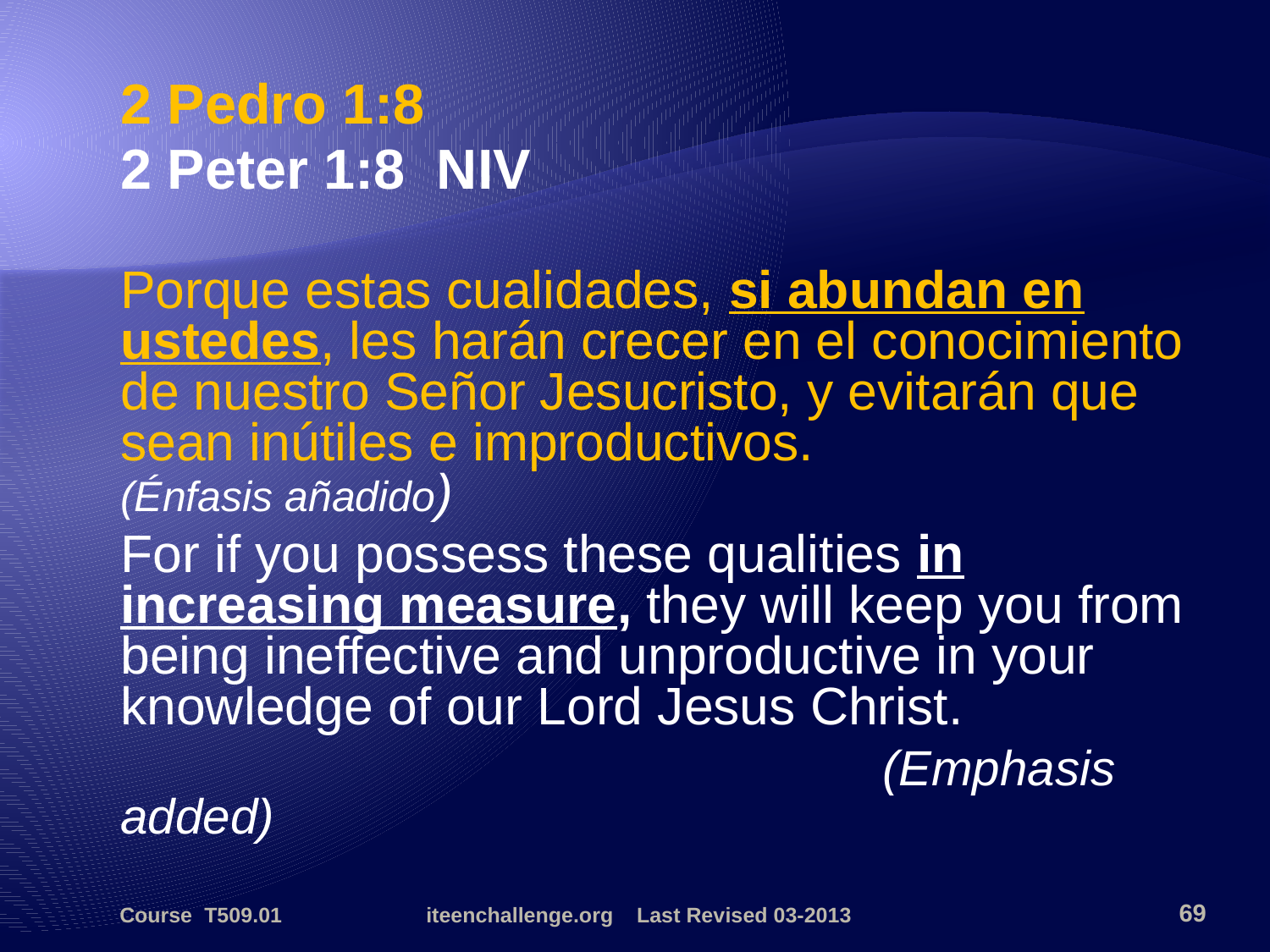

2 Pedro 1:8
	2 Peter 1:8  NIV

	Porque estas cualidades, si abundan en ustedes, les harán crecer en el conocimiento de nuestro Señor Jesucristo, y evitarán que sean inútiles e improductivos. 			(Énfasis añadido)
	For if you possess these qualities in increasing measure, they will keep you from being ineffective and unproductive in your knowledge of our Lord Jesus Christ.
							(Emphasis added)
Course  T509.01
iteenchallenge.org    Last Revised 03-2013
69